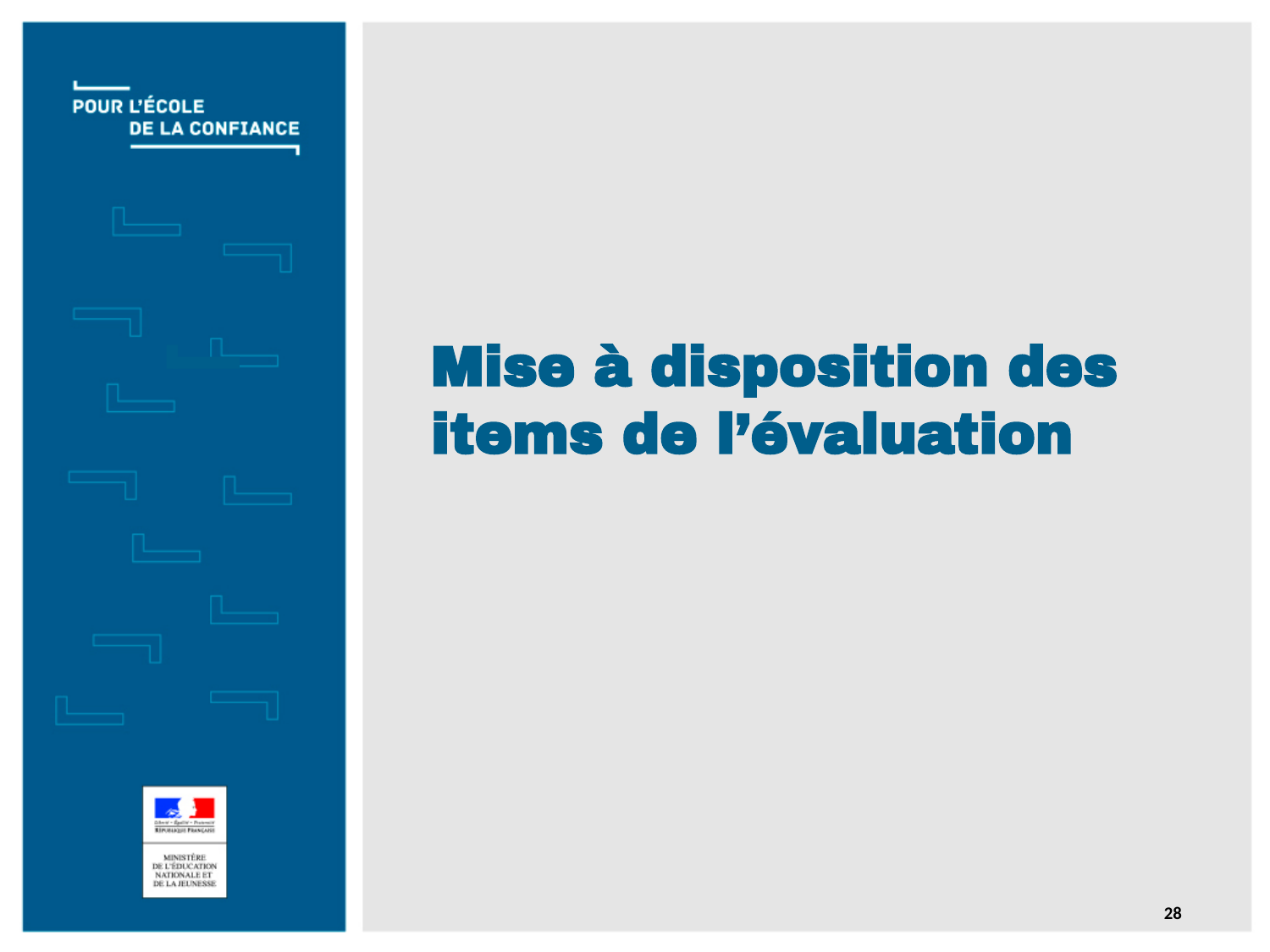

# Mise à disposition des items de l’évaluation

28